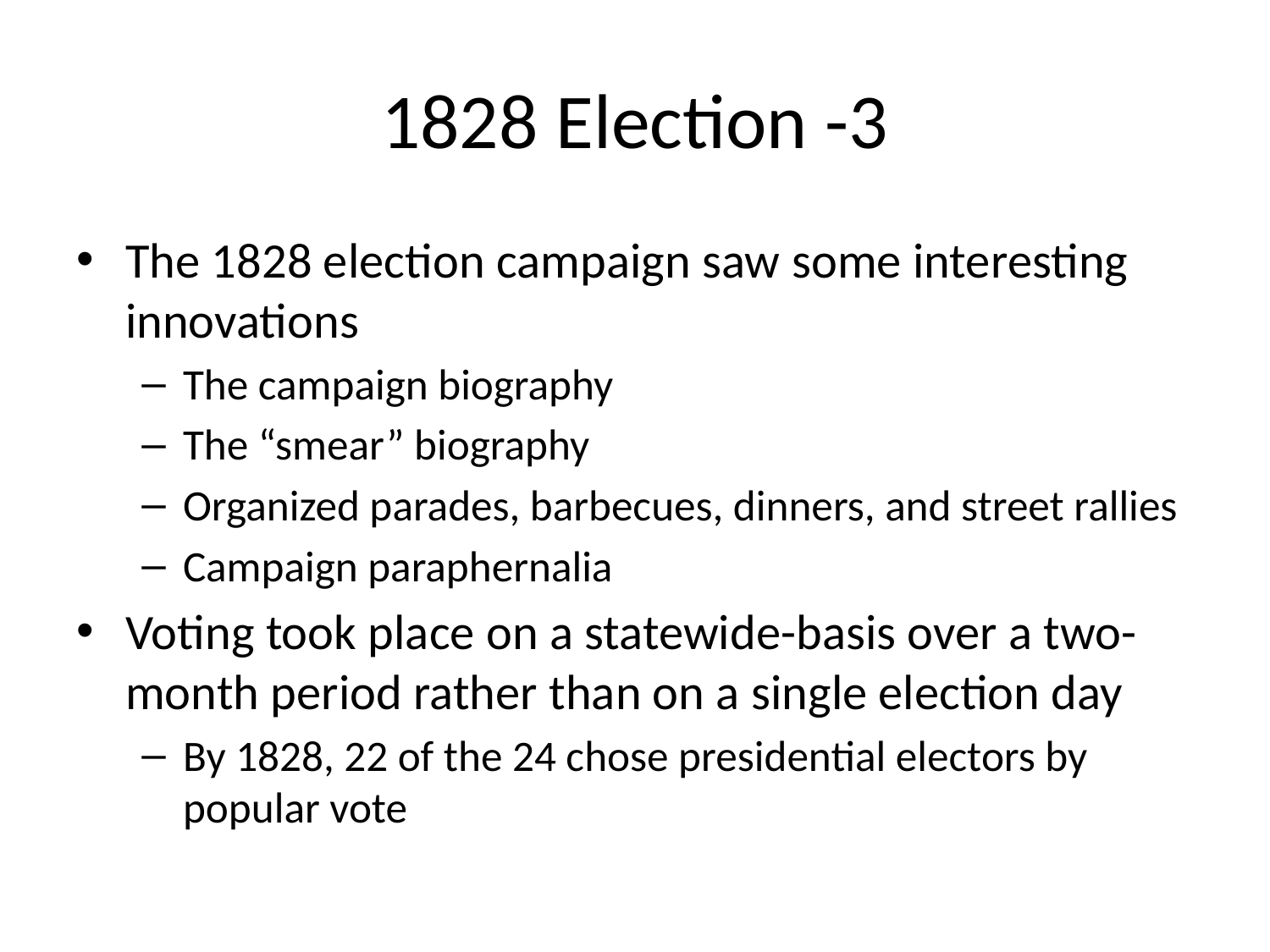

# 1828 Election -3
The 1828 election campaign saw some interesting innovations
The campaign biography
The “smear” biography
Organized parades, barbecues, dinners, and street rallies
Campaign paraphernalia
Voting took place on a statewide-basis over a two-month period rather than on a single election day
By 1828, 22 of the 24 chose presidential electors by popular vote